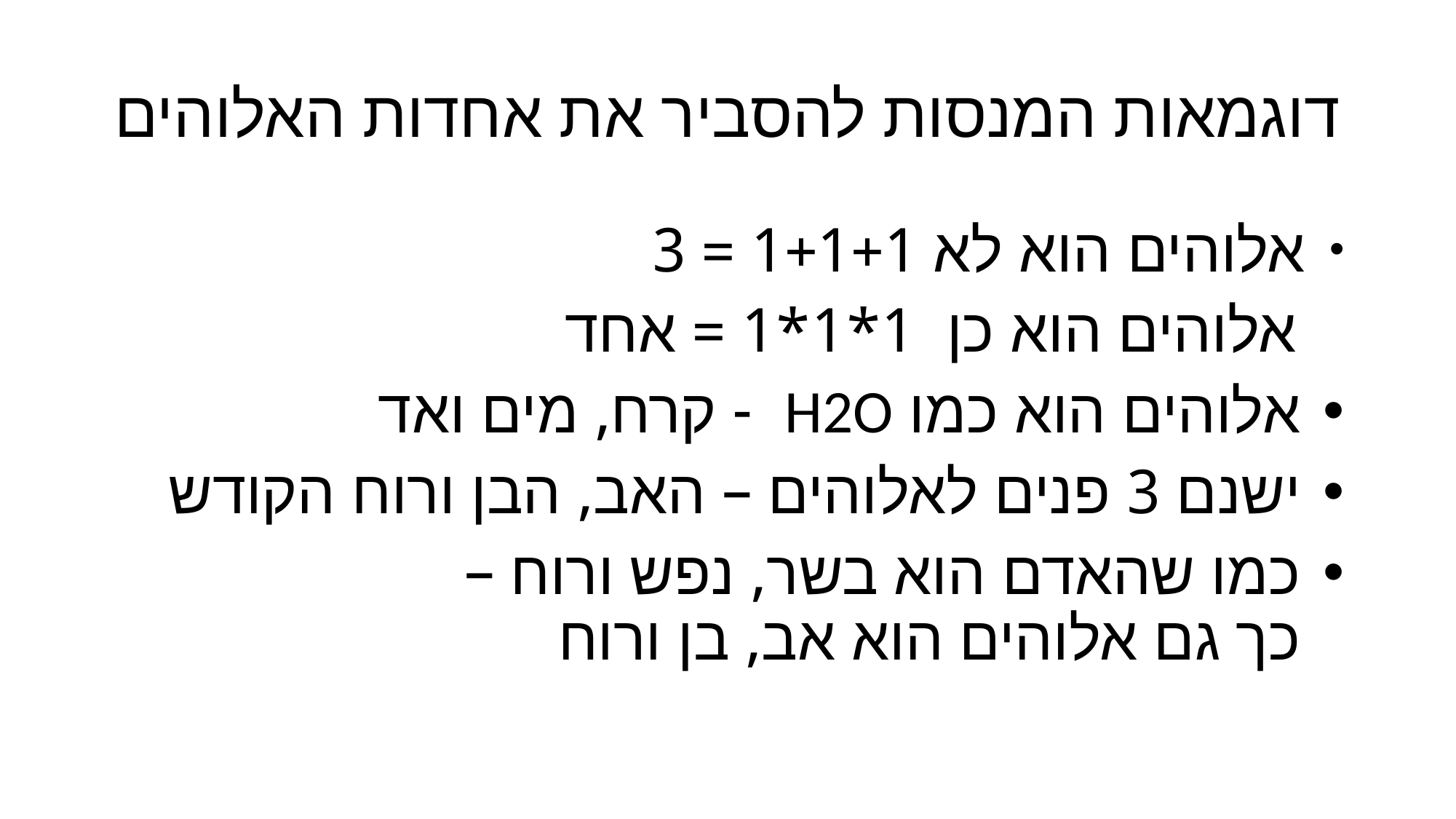

# דוגמאות המנסות להסביר את אחדות האלוהים
 אלוהים הוא לא 1+1+1 = 3
   אלוהים הוא כן  1*1*1 = אחד
 אלוהים הוא כמו H2O  - קרח, מים ואד
 ישנם 3 פנים לאלוהים – האב, הבן ורוח הקודש
 כמו שהאדם הוא בשר, נפש ורוח –
 כך גם אלוהים הוא אב, בן ורוח